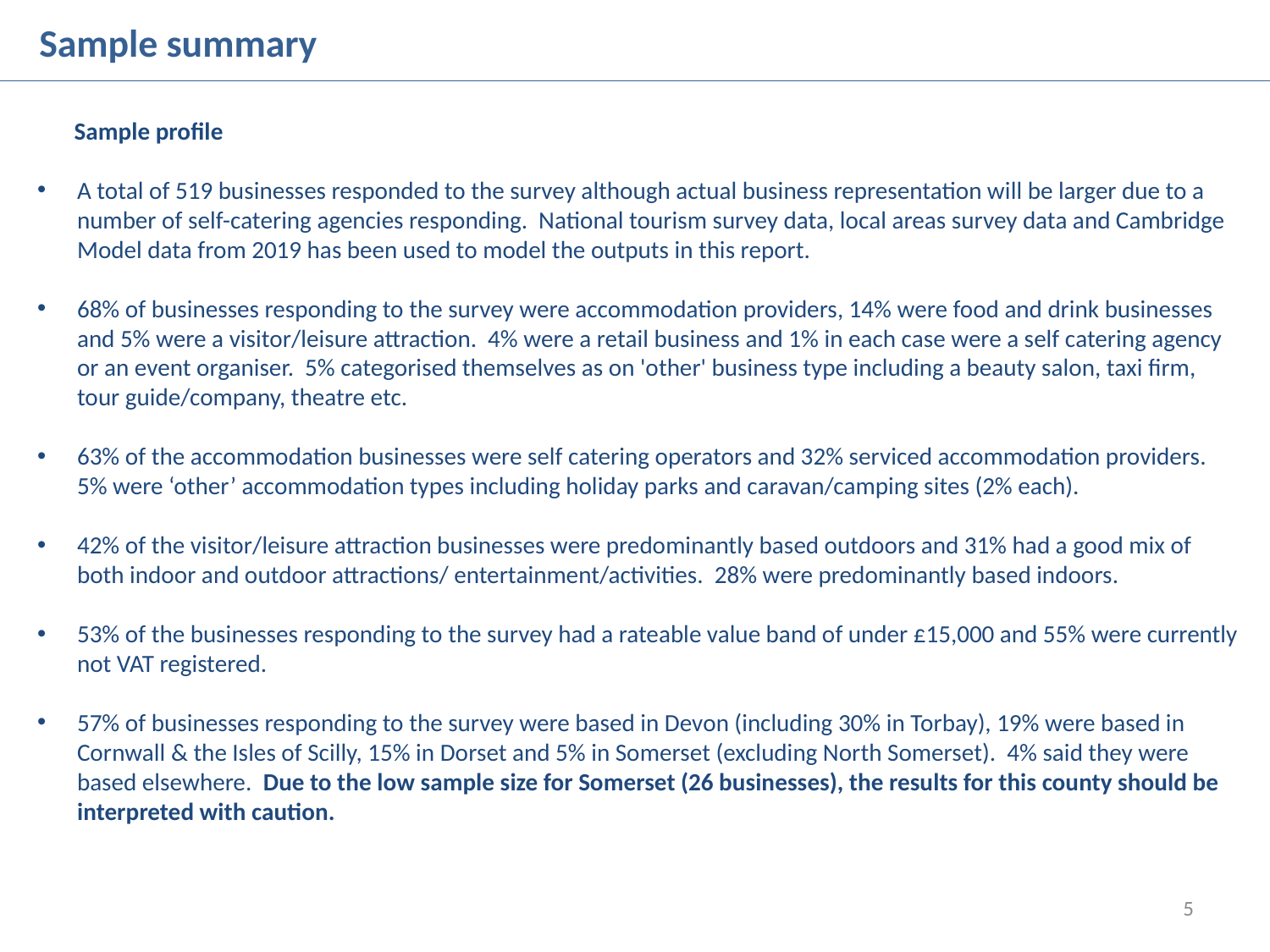

Sample summary

Sample profile

A total of 519 businesses responded to the survey although actual business representation will be larger due to a number of self-catering agencies responding.  National tourism survey data, local areas survey data and Cambridge Model data from 2019 has been used to model the outputs in this report.

68% of businesses responding to the survey were accommodation providers, 14% were food and drink businesses and 5% were a visitor/leisure attraction.  4% were a retail business and 1% in each case were a self catering agency or an event organiser.  5% categorised themselves as on 'other' business type including a beauty salon, taxi firm, tour guide/company, theatre etc.

63% of the accommodation businesses were self catering operators and 32% serviced accommodation providers.  5% were ‘other’ accommodation types including holiday parks and caravan/camping sites (2% each).

42% of the visitor/leisure attraction businesses were predominantly based outdoors and 31% had a good mix of both indoor and outdoor attractions/ entertainment/activities.  28% were predominantly based indoors.

53% of the businesses responding to the survey had a rateable value band of under £15,000 and 55% were currently not VAT registered.

57% of businesses responding to the survey were based in Devon (including 30% in Torbay), 19% were based in Cornwall & the Isles of Scilly, 15% in Dorset and 5% in Somerset (excluding North Somerset).  4% said they were based elsewhere.  Due to the low sample size for Somerset (26 businesses), the results for this county should be interpreted with caution.
5